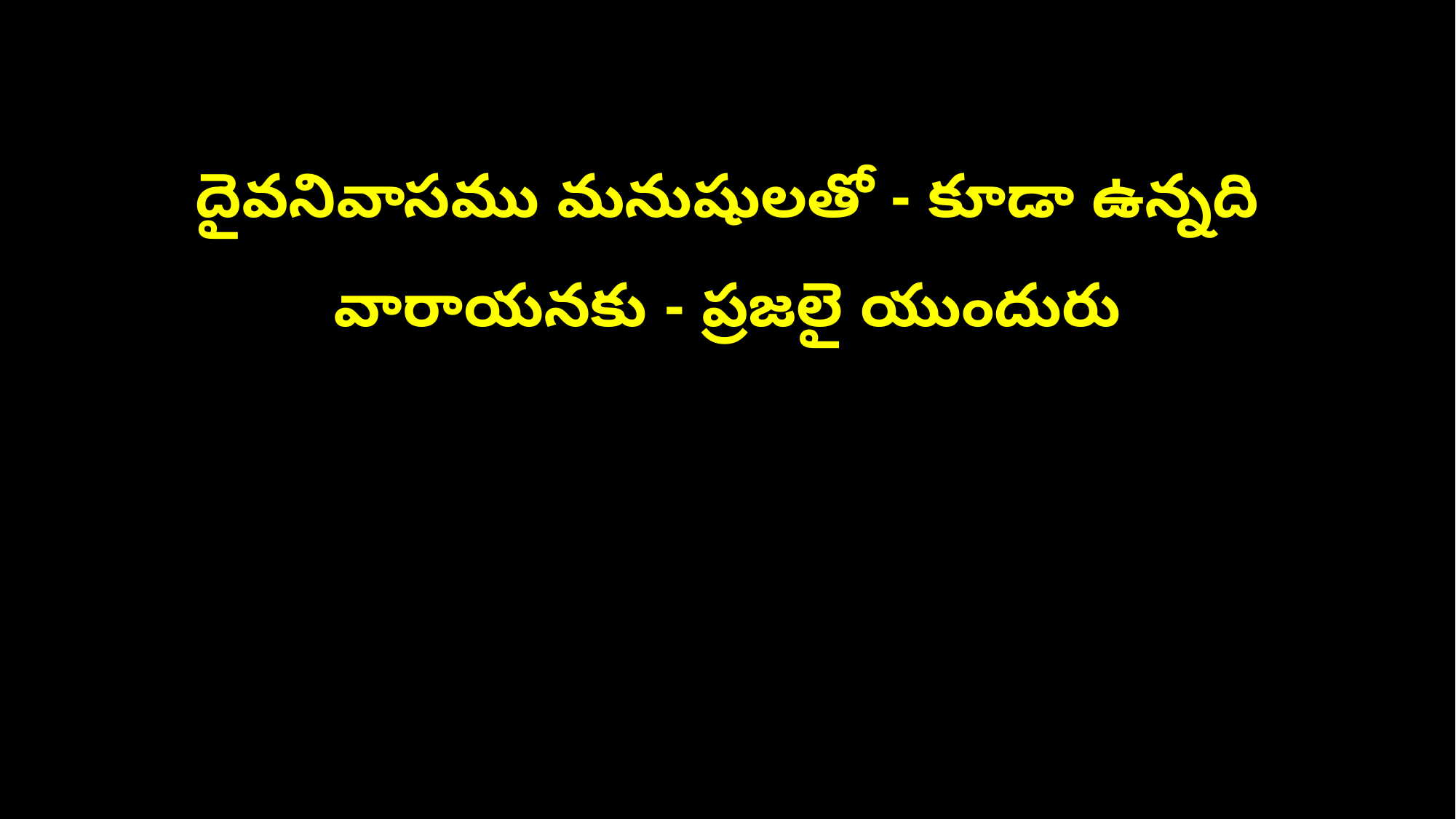

దైవనివాసము మనుషులతో - కూడా ఉన్నది
వారాయనకు - ప్రజలై యుందురు